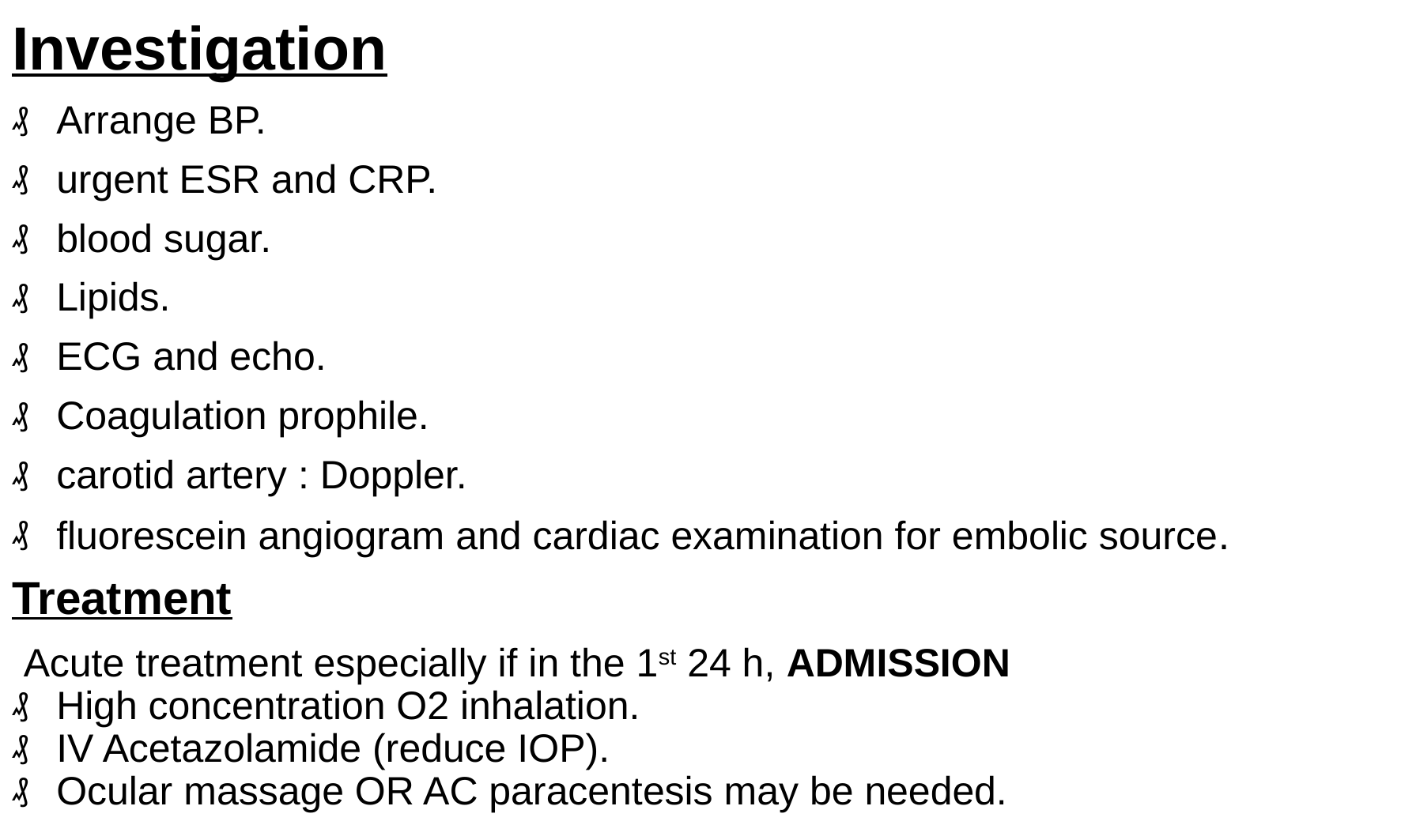

Investigation
Arrange BP.
urgent ESR and CRP.
blood sugar.
Lipids.
ECG and echo.
Coagulation prophile.
carotid artery : Doppler.
fluorescein angiogram and cardiac examination for embolic source.
Treatment
 Acute treatment especially if in the 1st 24 h, ADMISSION
High concentration O2 inhalation.
IV Acetazolamide (reduce IOP).
Ocular massage OR AC paracentesis may be needed.
35